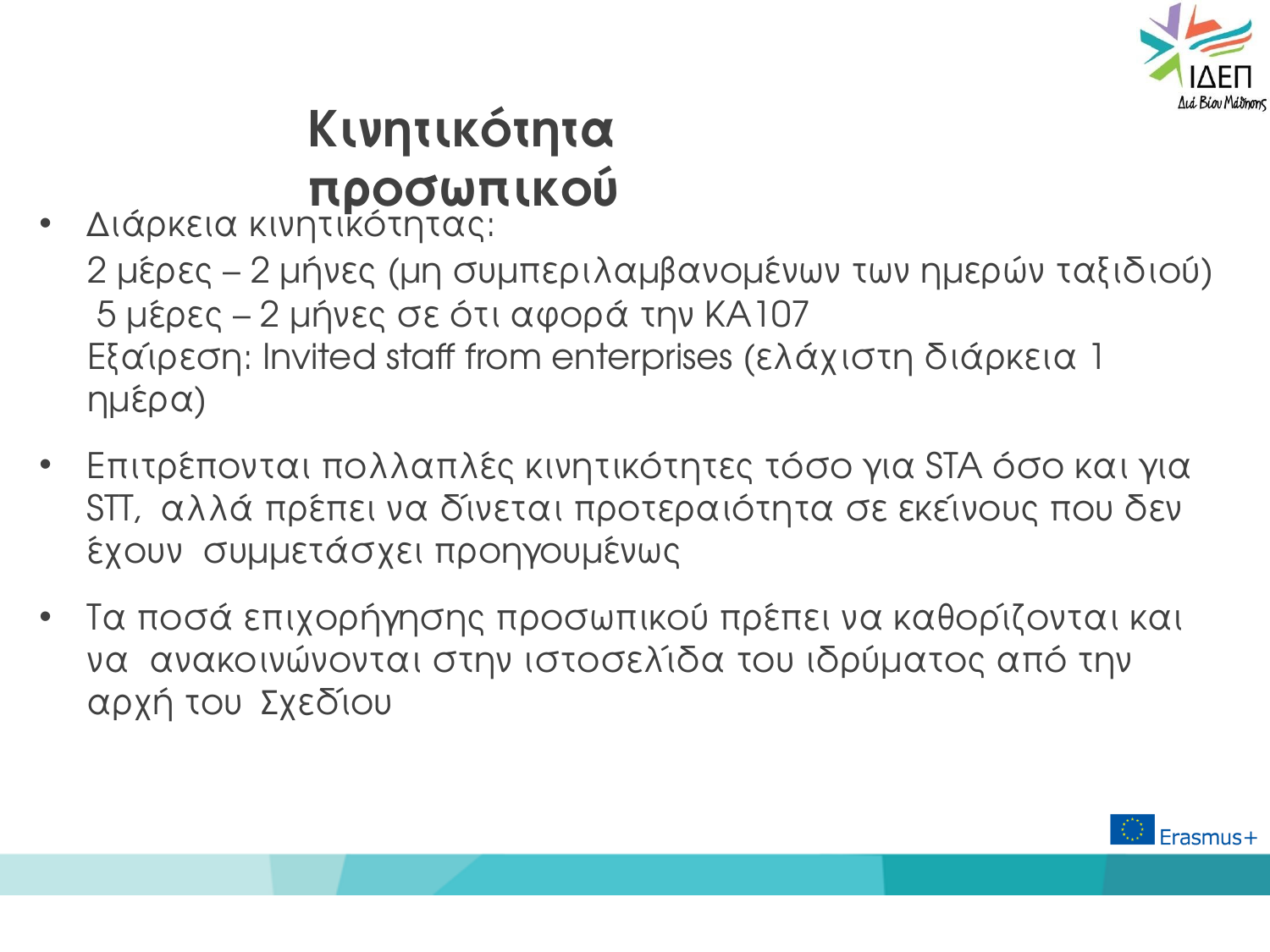

# Κινητικότητα προσωπικού
Διάρκεια κινητικότητας:
2 μέρες – 2 μήνες (μη συμπεριλαμβανομένων των ημερών ταξιδιού)  5 μέρες – 2 μήνες σε ότι αφορά την ΚΑ107
Εξαίρεση: Invited staff from enterprises (ελάχιστη διάρκεια 1 ημέρα)
Επιτρέπονται πολλαπλές κινητικότητες τόσο για STA όσο και για STT,  αλλά πρέπει να δίνεται προτεραιότητα σε εκείνους που δεν έχουν  συμμετάσχει προηγουμένως
Τα ποσά επιχορήγησης προσωπικού πρέπει να καθορίζονται και να  ανακοινώνονται στην ιστοσελίδα του ιδρύματος από την αρχή του  Σχεδίου